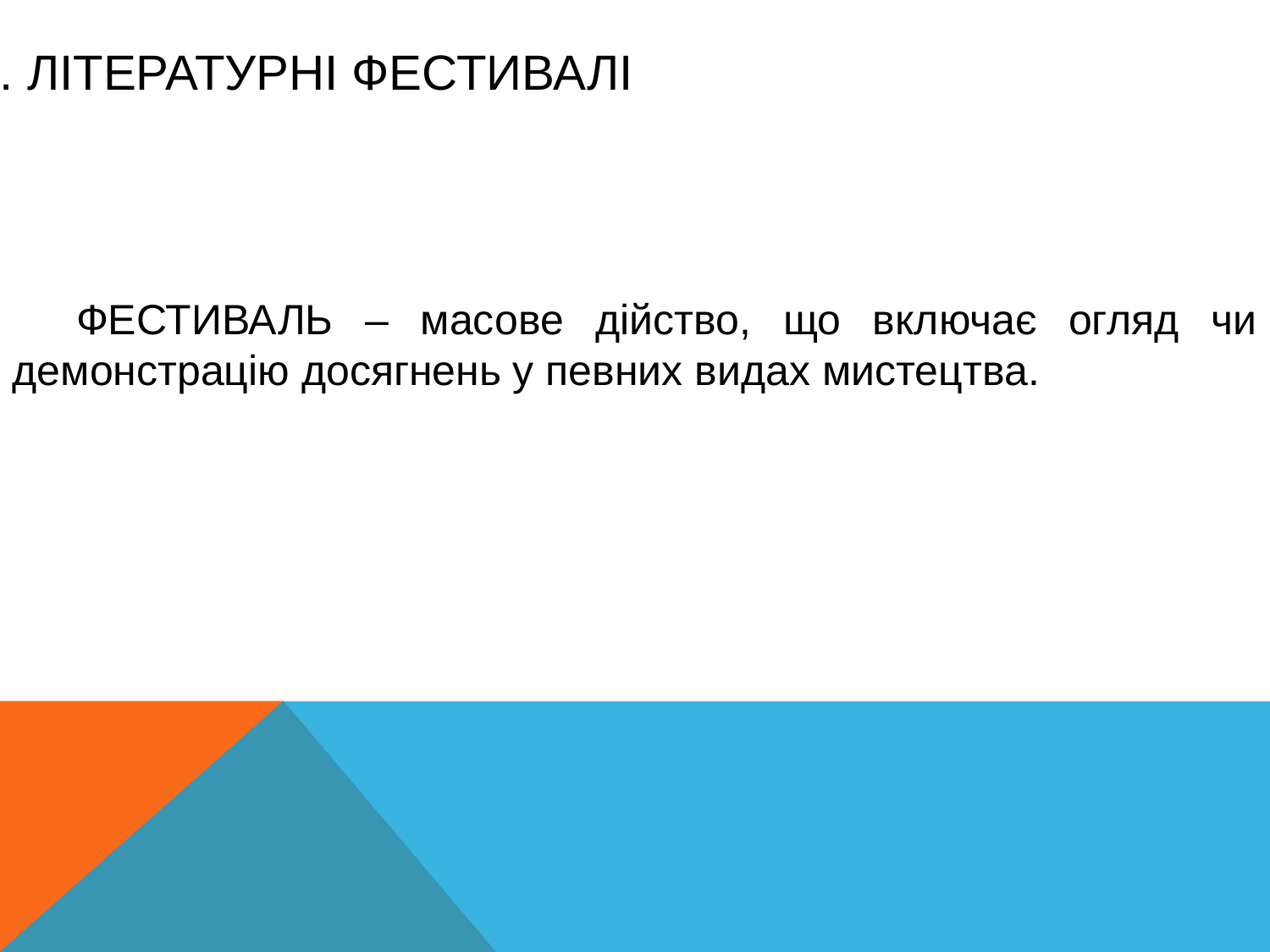

2. ЛІТЕРАТУРНІ ФЕСТИВАЛІ
  ФЕСТИВАЛЬ – масове дійство, що включає огляд чи демонстрацію досягнень у певних видах мистецтва.